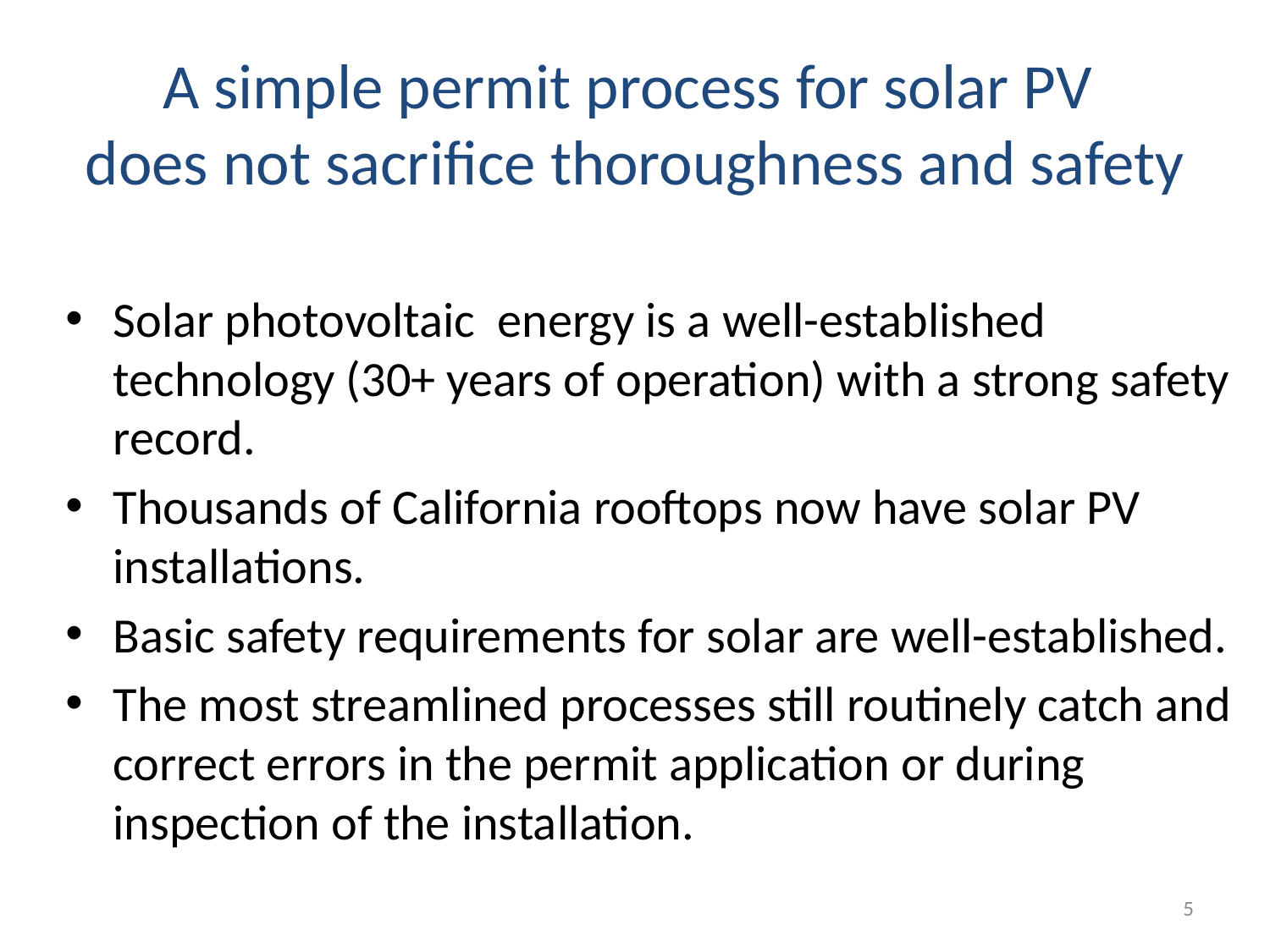

# A simple permit process for solar PV does not sacrifice thoroughness and safety
Solar photovoltaic  energy is a well-established technology (30+ years of operation) with a strong safety record.
Thousands of California rooftops now have solar PV installations.
Basic safety requirements for solar are well-established.
The most streamlined processes still routinely catch and correct errors in the permit application or during inspection of the installation.

5